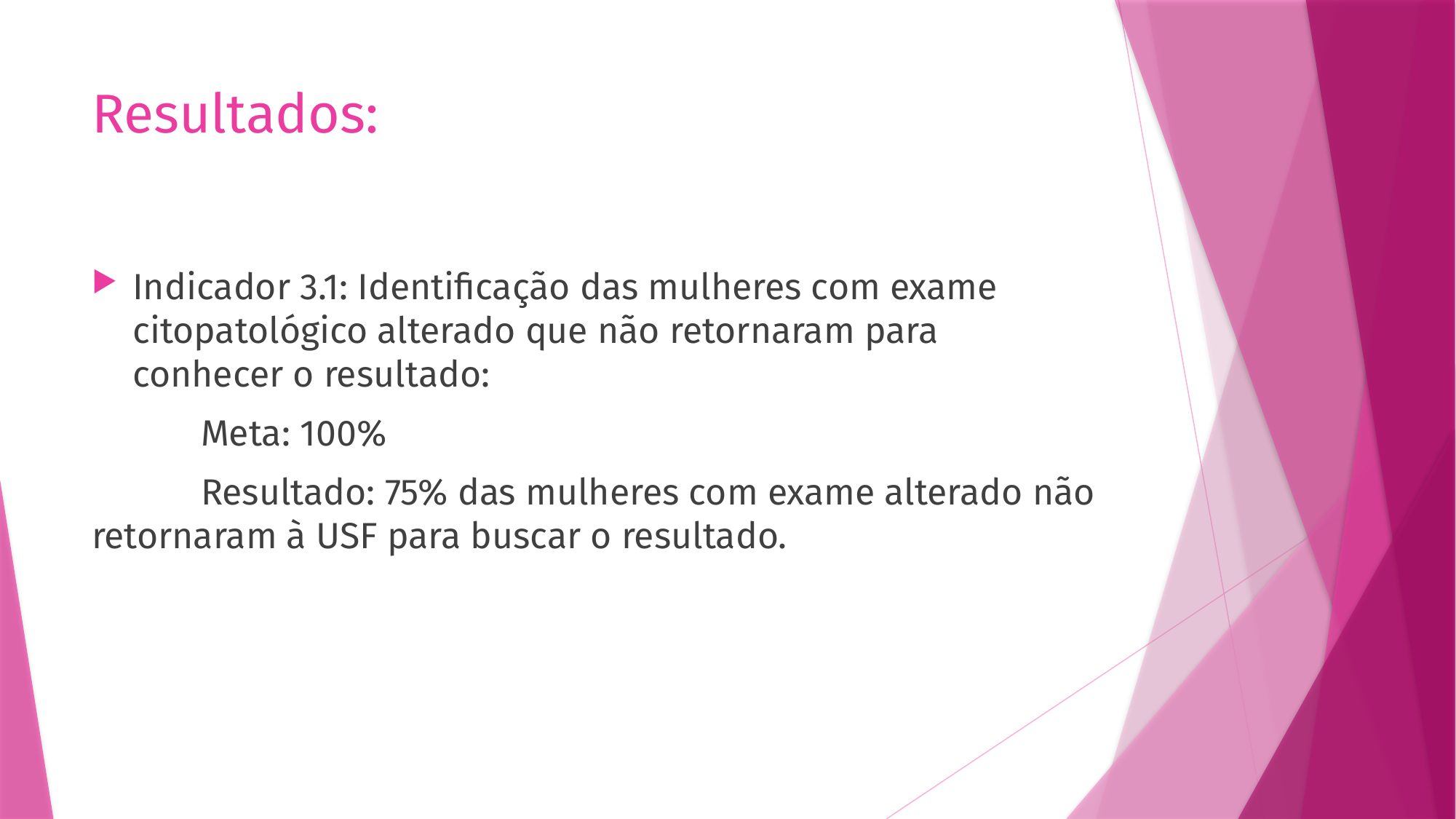

# Resultados:
Indicador 3.1: Identificação das mulheres com exame citopatológico alterado que não retornaram para conhecer o resultado:
	Meta: 100%
	Resultado: 75% das mulheres com exame alterado não retornaram à USF para buscar o resultado.